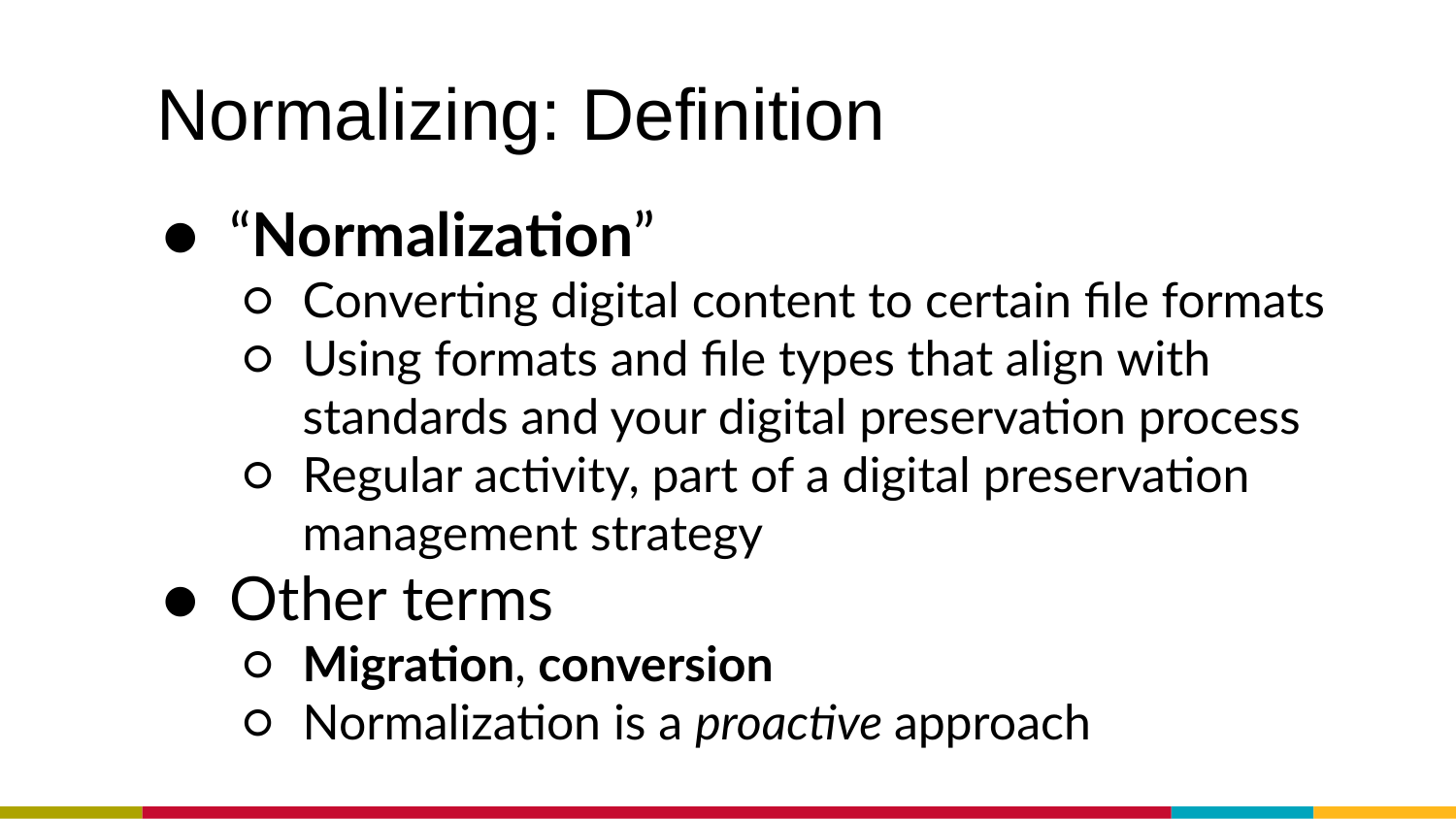

# Normalizing: Definition
“Normalization”
Converting digital content to certain file formats
Using formats and file types that align with standards and your digital preservation process
Regular activity, part of a digital preservation management strategy
Other terms
Migration, conversion
Normalization is a proactive approach